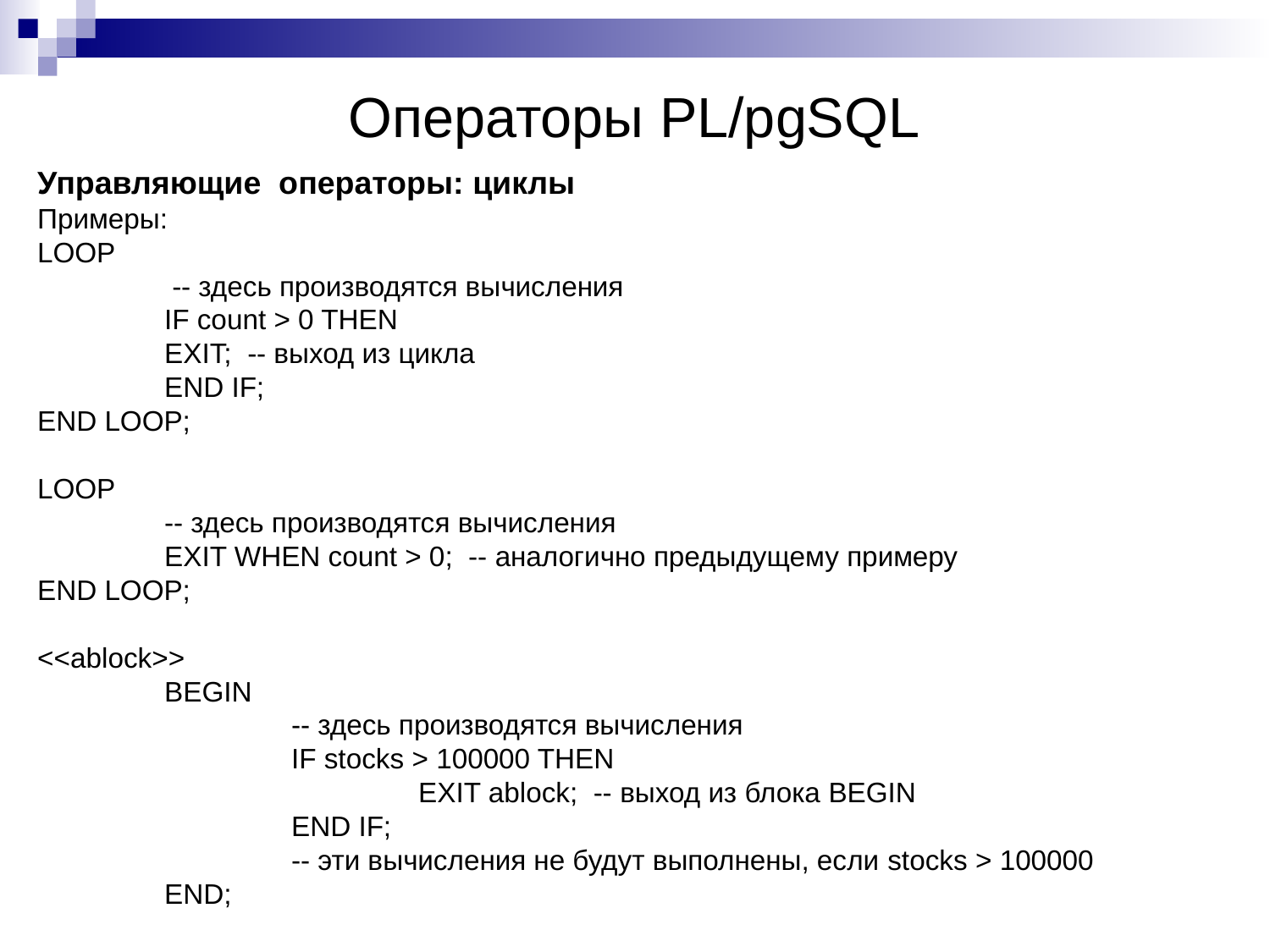

# Операторы PL/pgSQL
Управляющие  операторы: циклы
Примеры:
LOOP
	 -- здесь производятся вычисления
 	IF count > 0 THEN
	EXIT;  -- выход из цикла
	END IF;
END LOOP;

LOOP
	-- здесь производятся вычисления
	EXIT WHEN count > 0;  -- аналогично предыдущему примеру
END LOOP;

<<ablock>>
	BEGIN
		-- здесь производятся вычисления
		IF stocks > 100000 THEN
			EXIT ablock;  -- выход из блока BEGIN
		END IF;
		-- эти вычисления не будут выполнены, если stocks > 100000
	END;